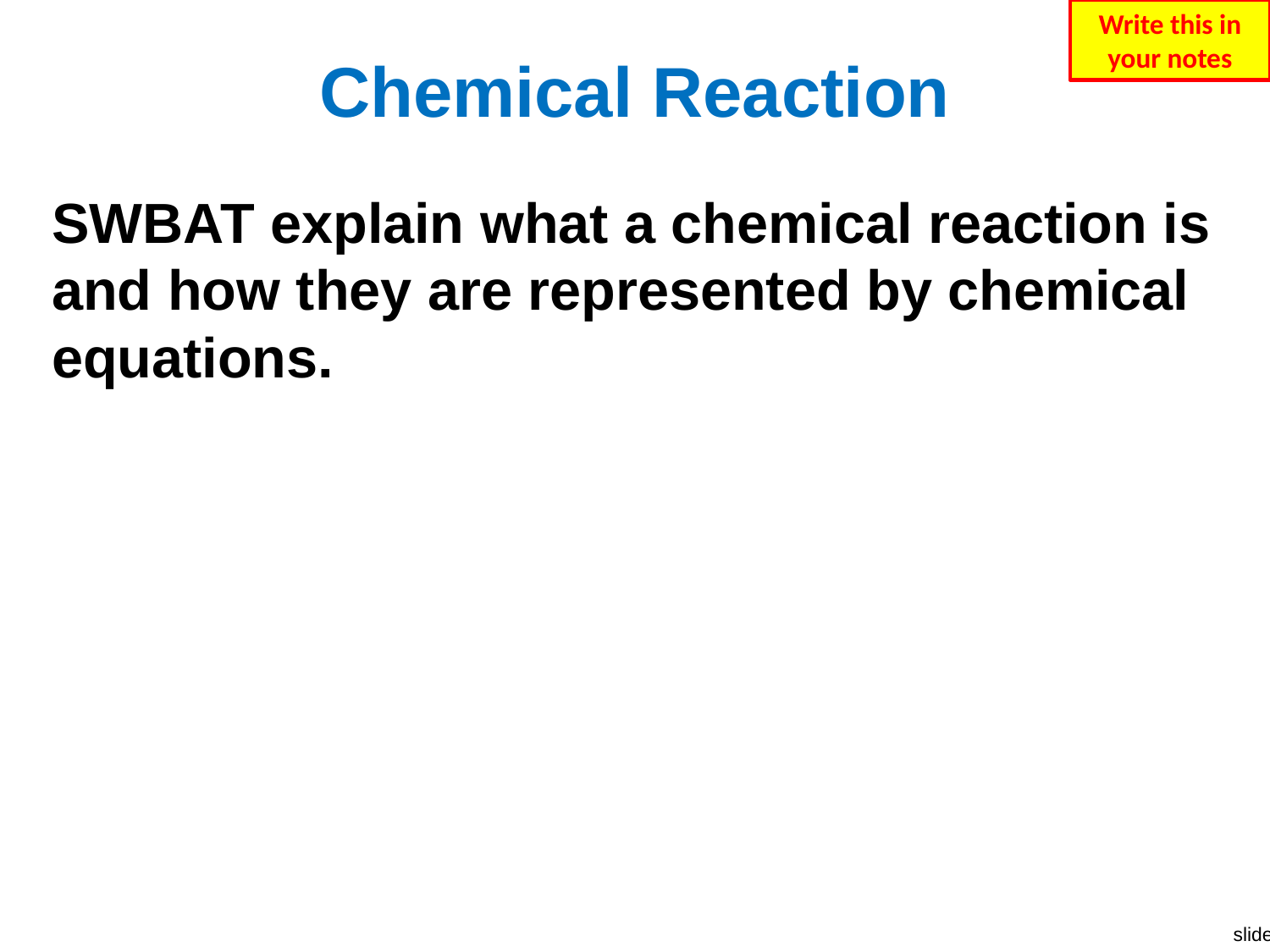

Write this in your notes
# Chemical Reaction
SWBAT explain what a chemical reaction is and how they are represented by chemical equations.